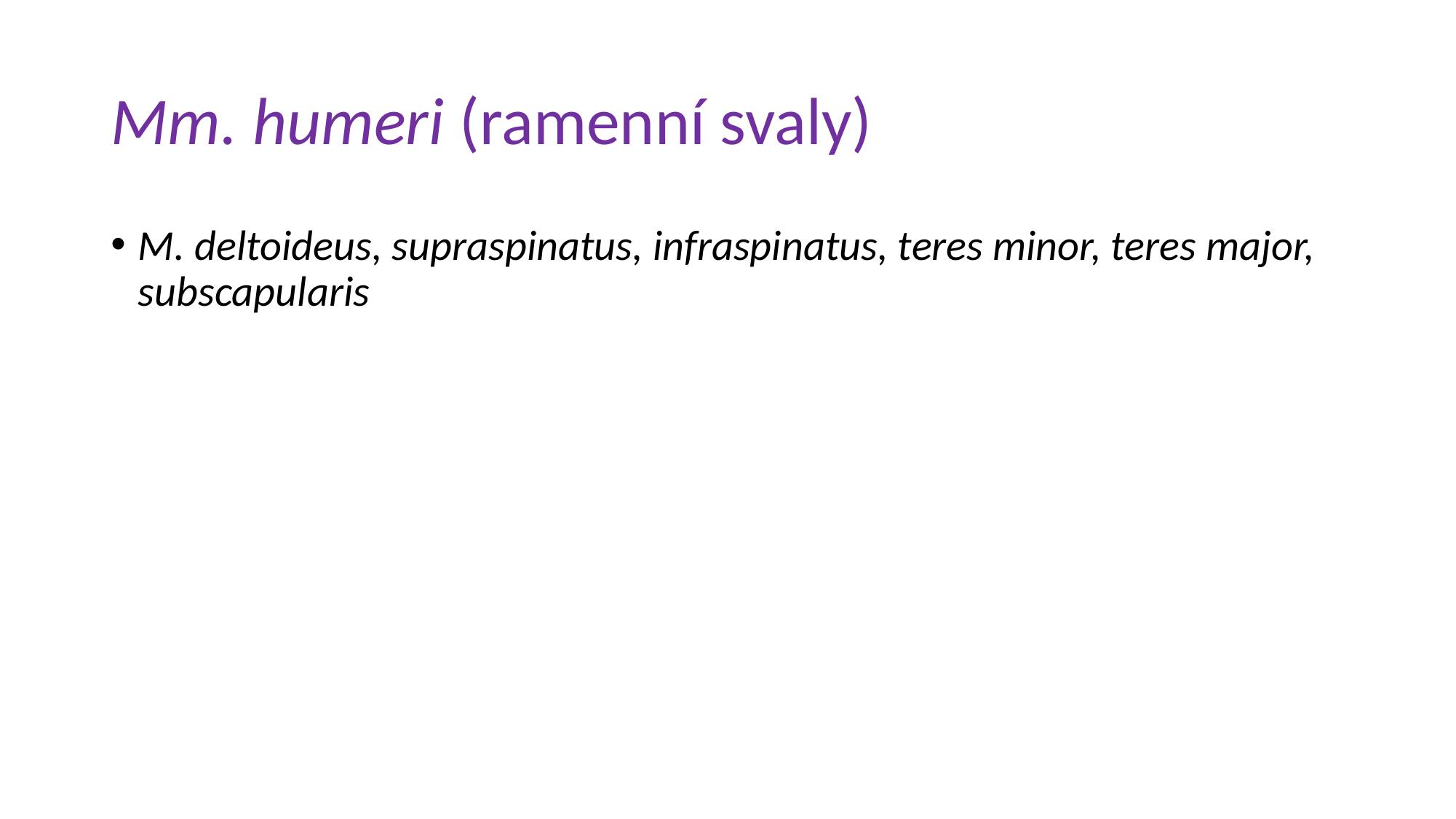

# Mm. humeri (ramenní svaly)
M. deltoideus, supraspinatus, infraspinatus, teres minor, teres major, subscapularis